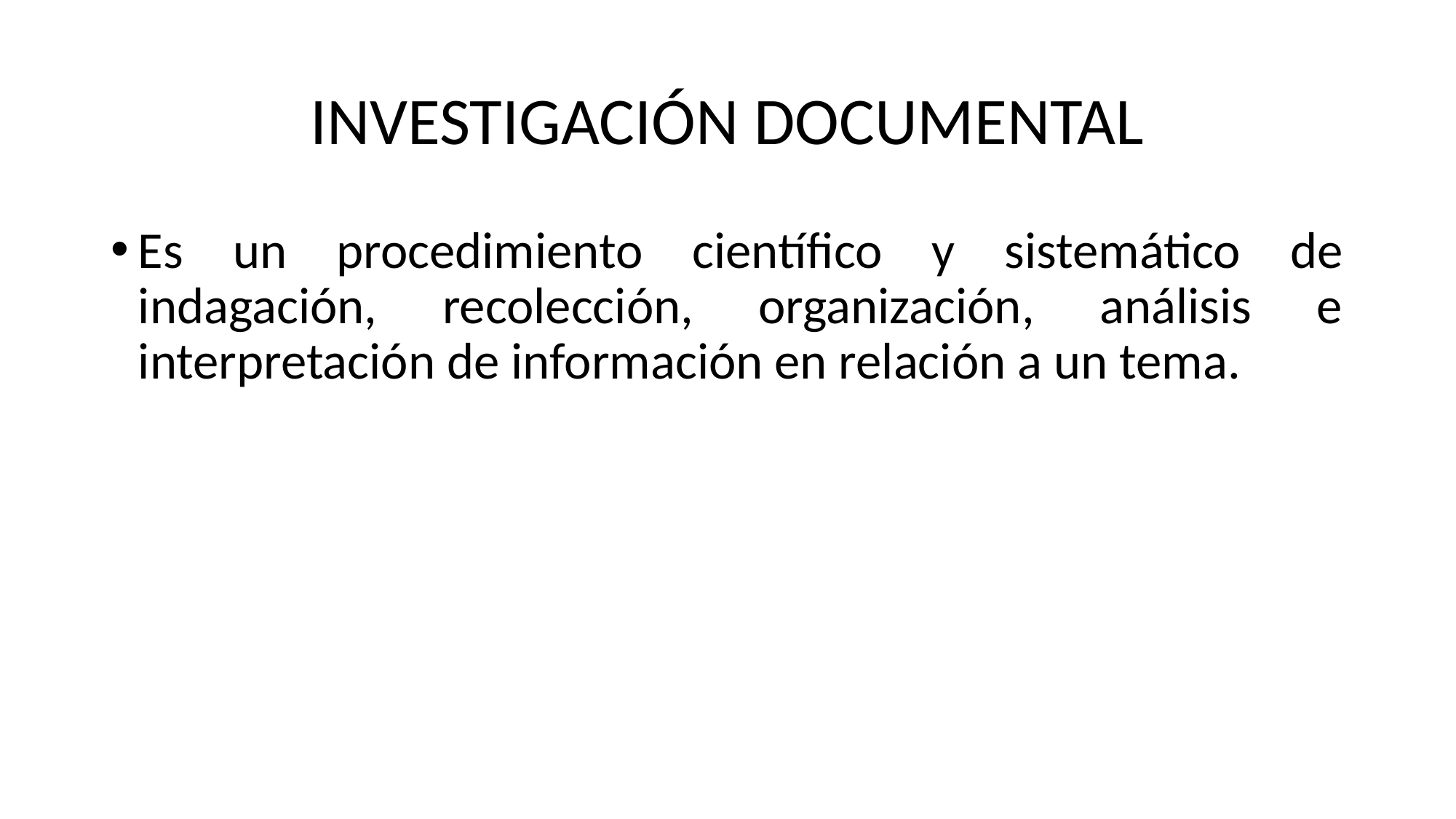

# INVESTIGACIÓN DOCUMENTAL
Es un procedimiento científico y sistemático de indagación, recolección, organización, análisis e interpretación de información en relación a un tema.